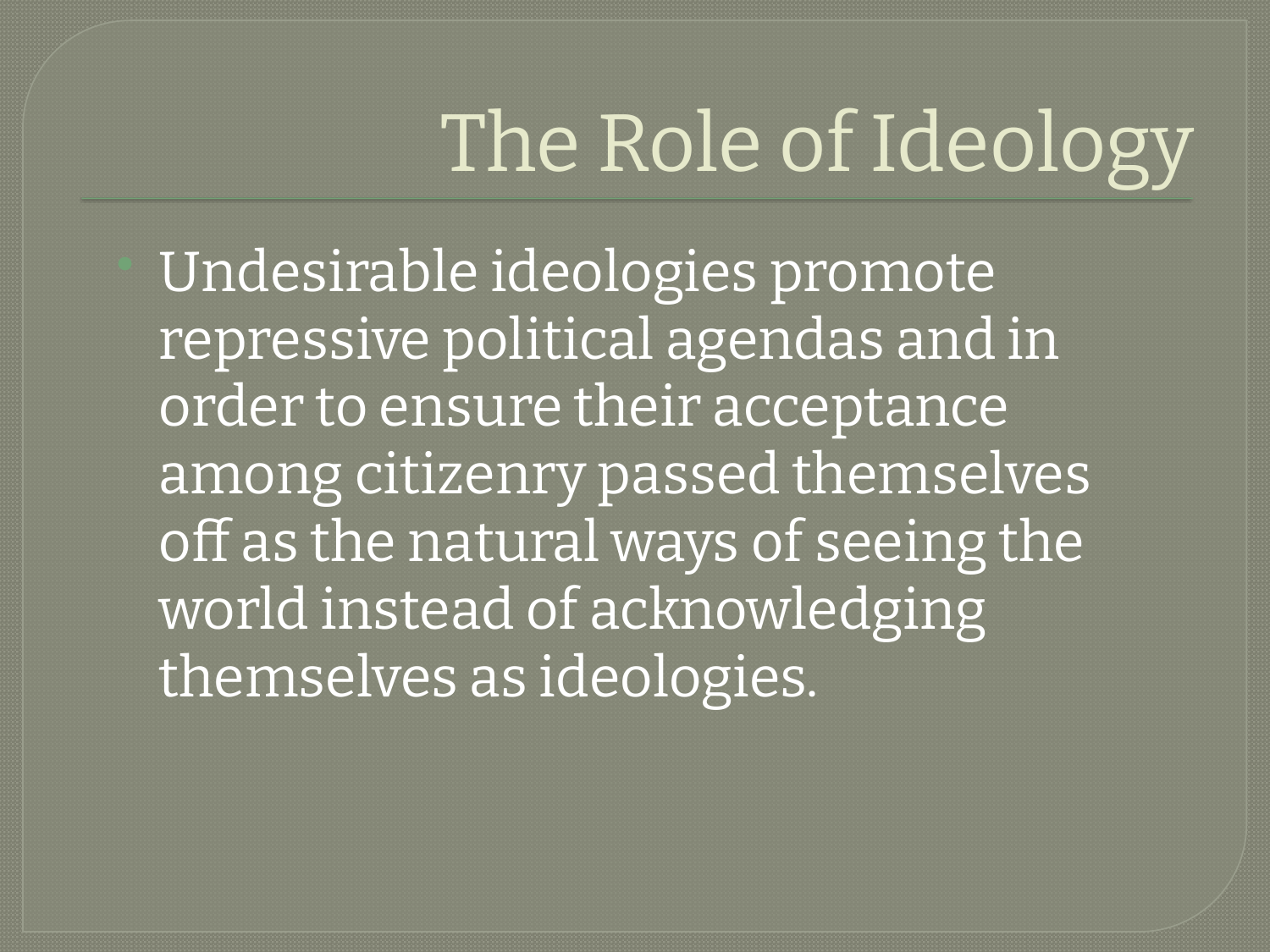

# The Role of Ideology
Undesirable ideologies promote repressive political agendas and in order to ensure their acceptance among citizenry passed themselves off as the natural ways of seeing the world instead of acknowledging themselves as ideologies.